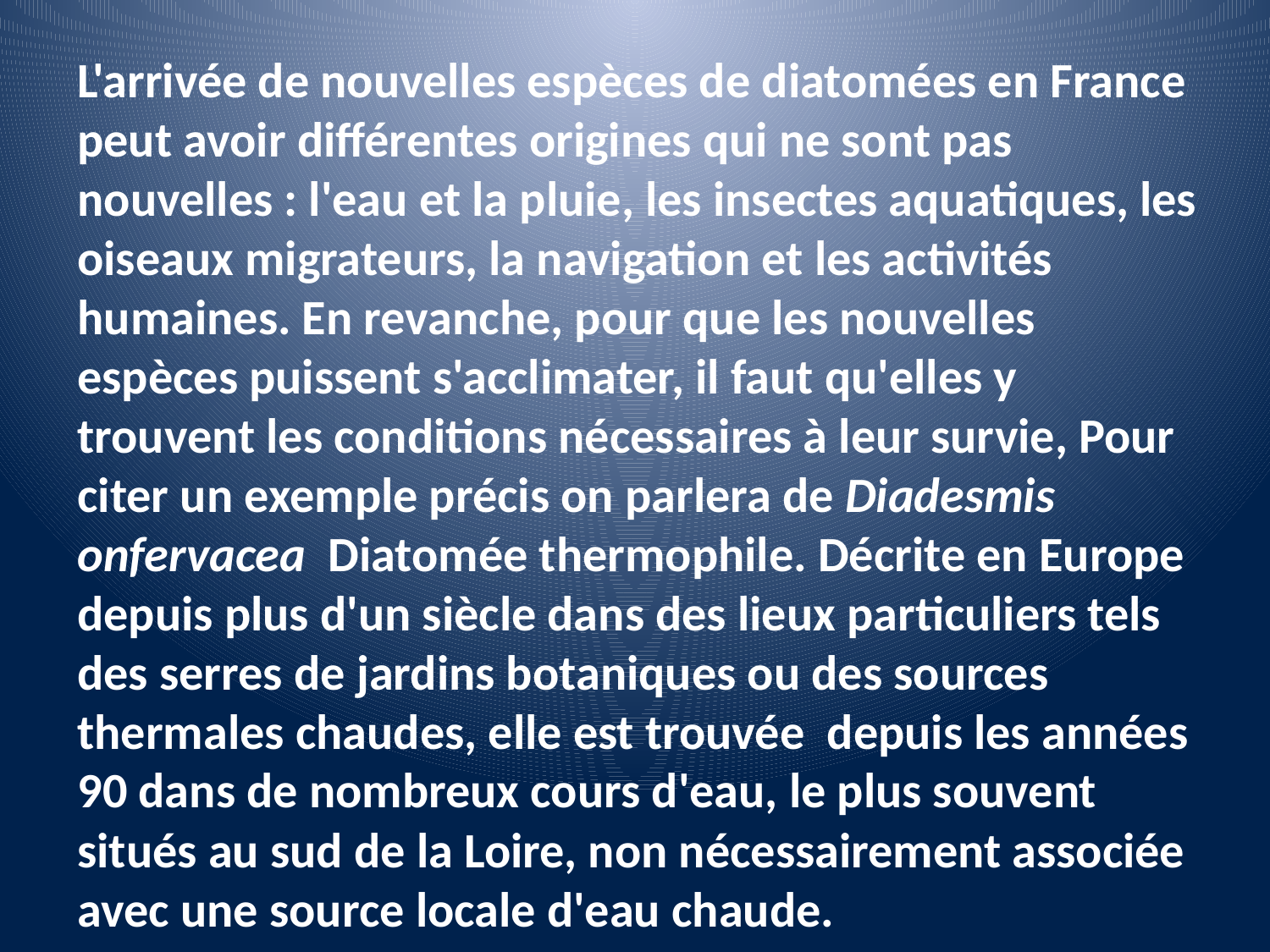

L'arrivée de nouvelles espèces de diatomées en France peut avoir différentes origines qui ne sont pas nouvelles : l'eau et la pluie, les insectes aquatiques, les oiseaux migrateurs, la navigation et les activités humaines. En revanche, pour que les nouvelles espèces puissent s'acclimater, il faut qu'elles y trouvent les conditions nécessaires à leur survie, Pour citer un exemple précis on parlera de Diadesmis  onfervacea  Diatomée thermophile. Décrite en Europe depuis plus d'un siècle dans des lieux particuliers tels des serres de jardins botaniques ou des sources thermales chaudes, elle est trouvée  depuis les années 90 dans de nombreux cours d'eau, le plus souvent situés au sud de la Loire, non nécessairement associée avec une source locale d'eau chaude.